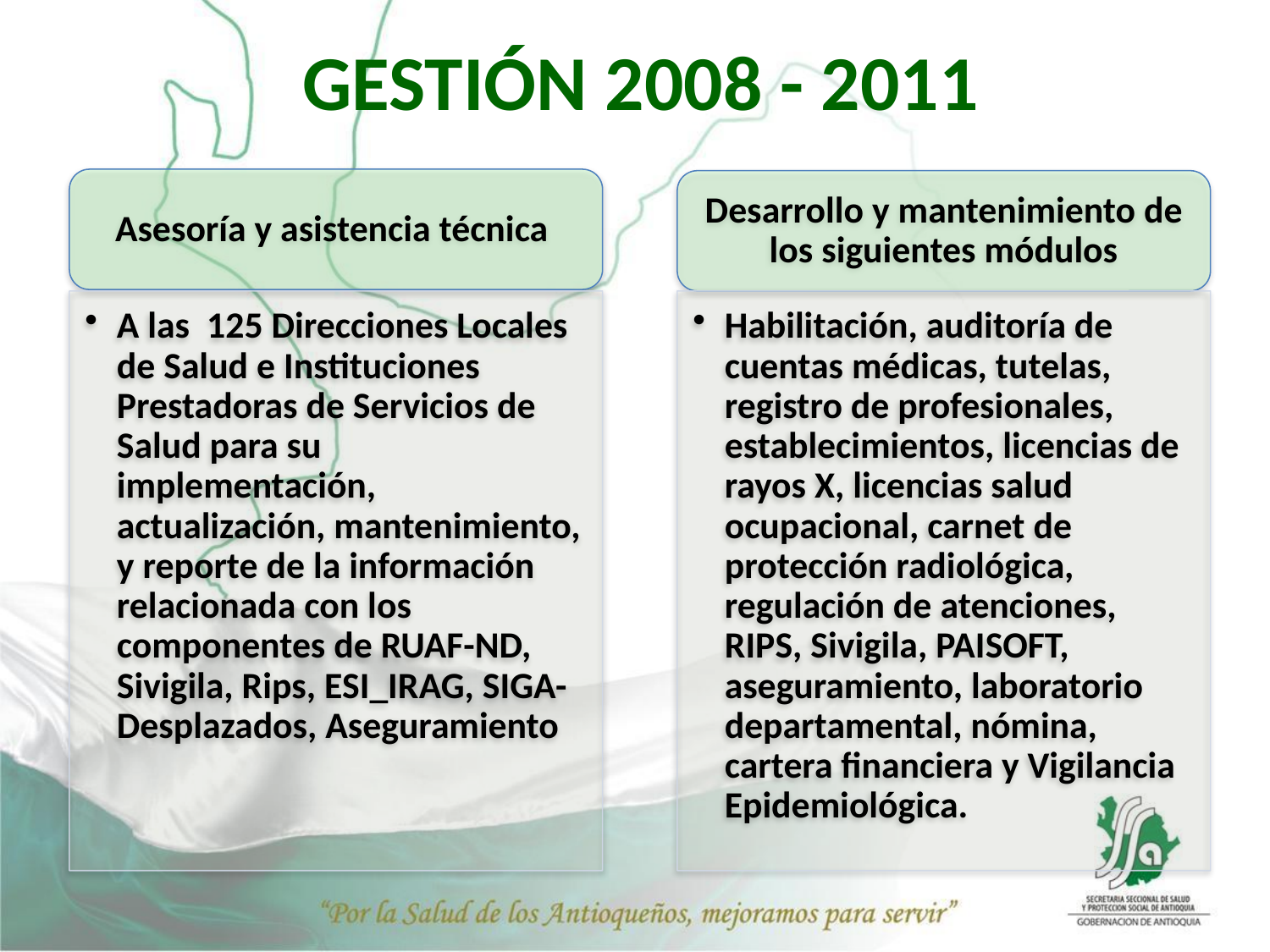

# GESTIÓN 2008 - 2011
Asesoría y asistencia técnica
A las  125 Direcciones Locales de Salud e Instituciones  Prestadoras de Servicios de Salud para su implementación, actualización, mantenimiento, y reporte de la información relacionada con los componentes de RUAF-ND, Sivigila, Rips, ESI_IRAG, SIGA- Desplazados, Aseguramiento
Desarrollo y mantenimiento de los siguientes módulos
Habilitación, auditoría de cuentas médicas, tutelas, registro de profesionales, establecimientos, licencias de rayos X, licencias salud ocupacional, carnet de protección radiológica, regulación de atenciones, RIPS, Sivigila, PAISOFT, aseguramiento, laboratorio departamental, nómina, cartera financiera y Vigilancia Epidemiológica.